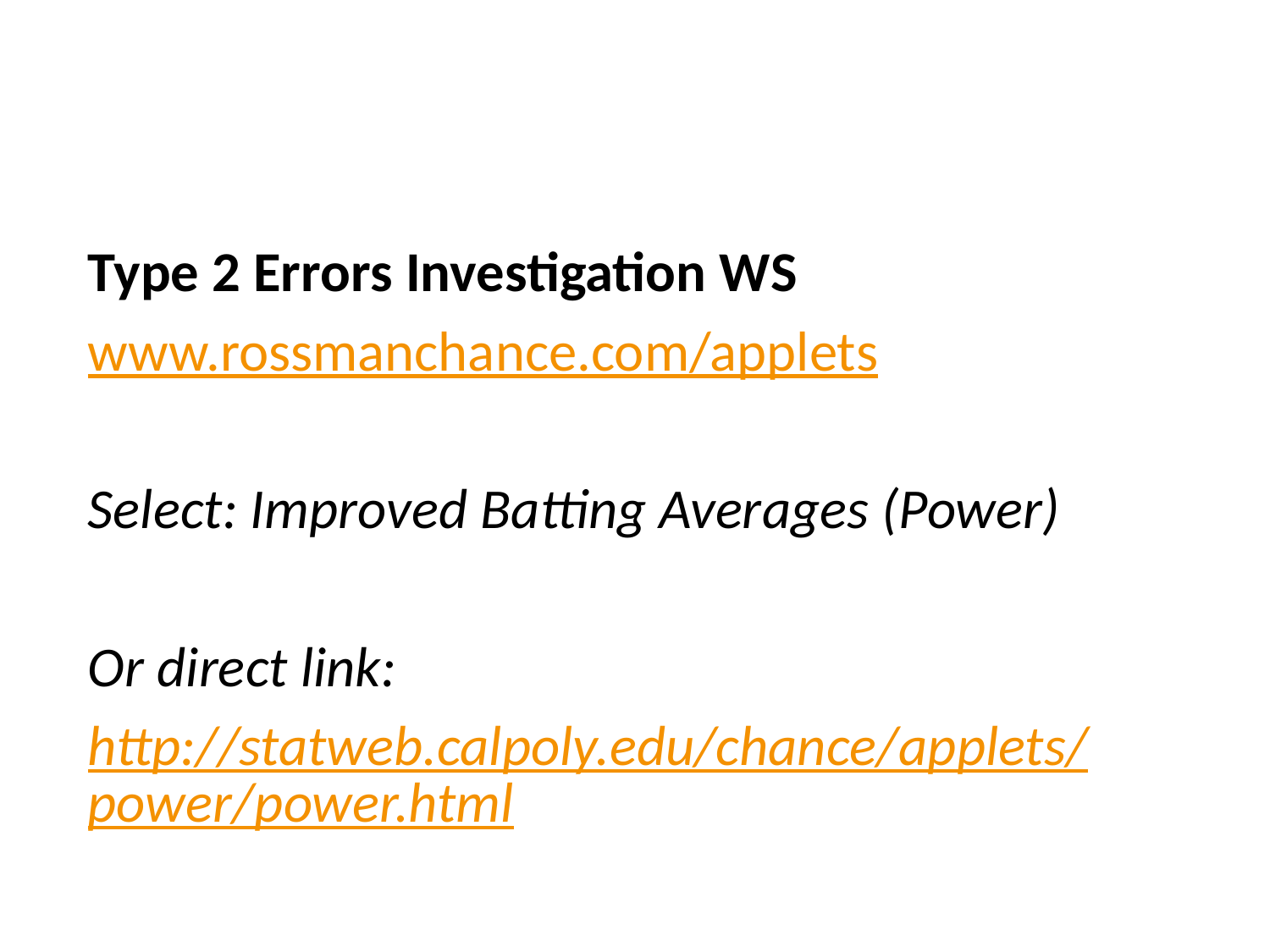

Type 2 Errors Investigation WS
www.rossmanchance.com/applets

Select: Improved Batting Averages (Power)

Or direct link:
http://statweb.calpoly.edu/chance/applets/power/power.html